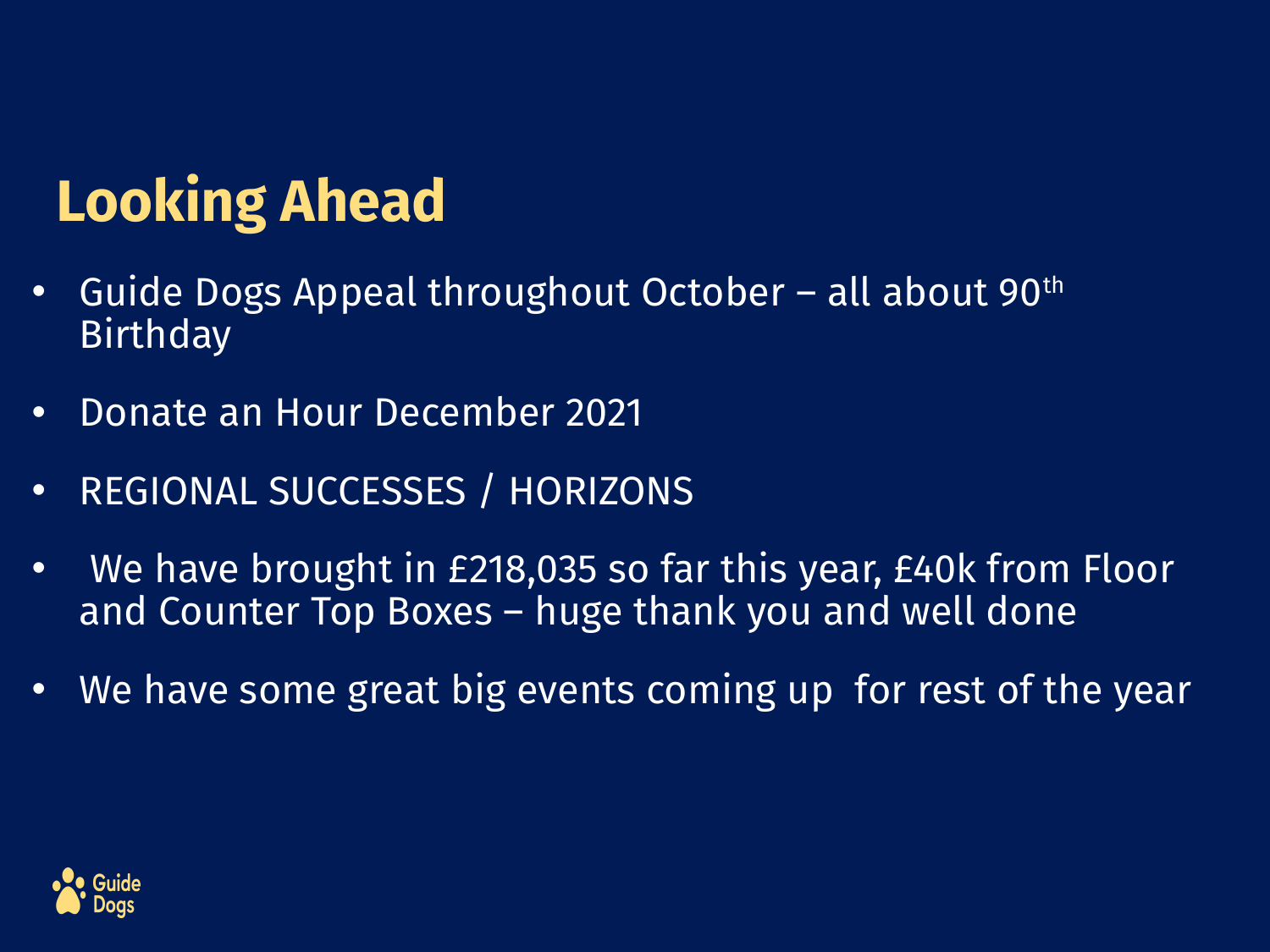

Looking Ahead
Guide Dogs Appeal throughout October – all about 90th Birthday
Donate an Hour December 2021
REGIONAL SUCCESSES / HORIZONS
 We have brought in £218,035 so far this year, £40k from Floor and Counter Top Boxes – huge thank you and well done
We have some great big events coming up  for rest of the year